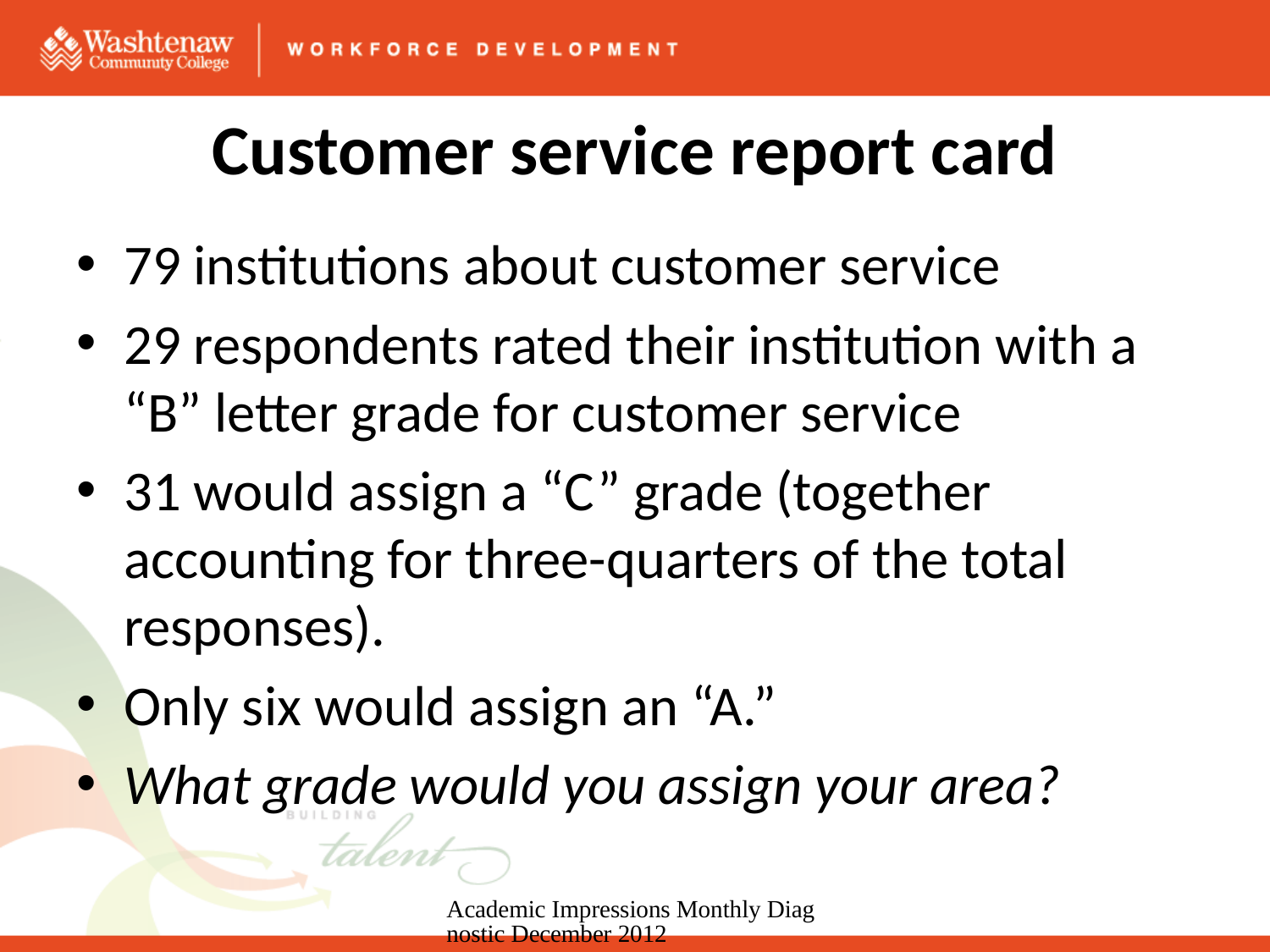

# Customer service report card
79 institutions about customer service
29 respondents rated their institution with a “B” letter grade for customer service
31 would assign a “C” grade (together accounting for three-quarters of the total responses).
Only six would assign an “A.”
What grade would you assign your area?
Academic Impressions Monthly Diagnostic December 2012